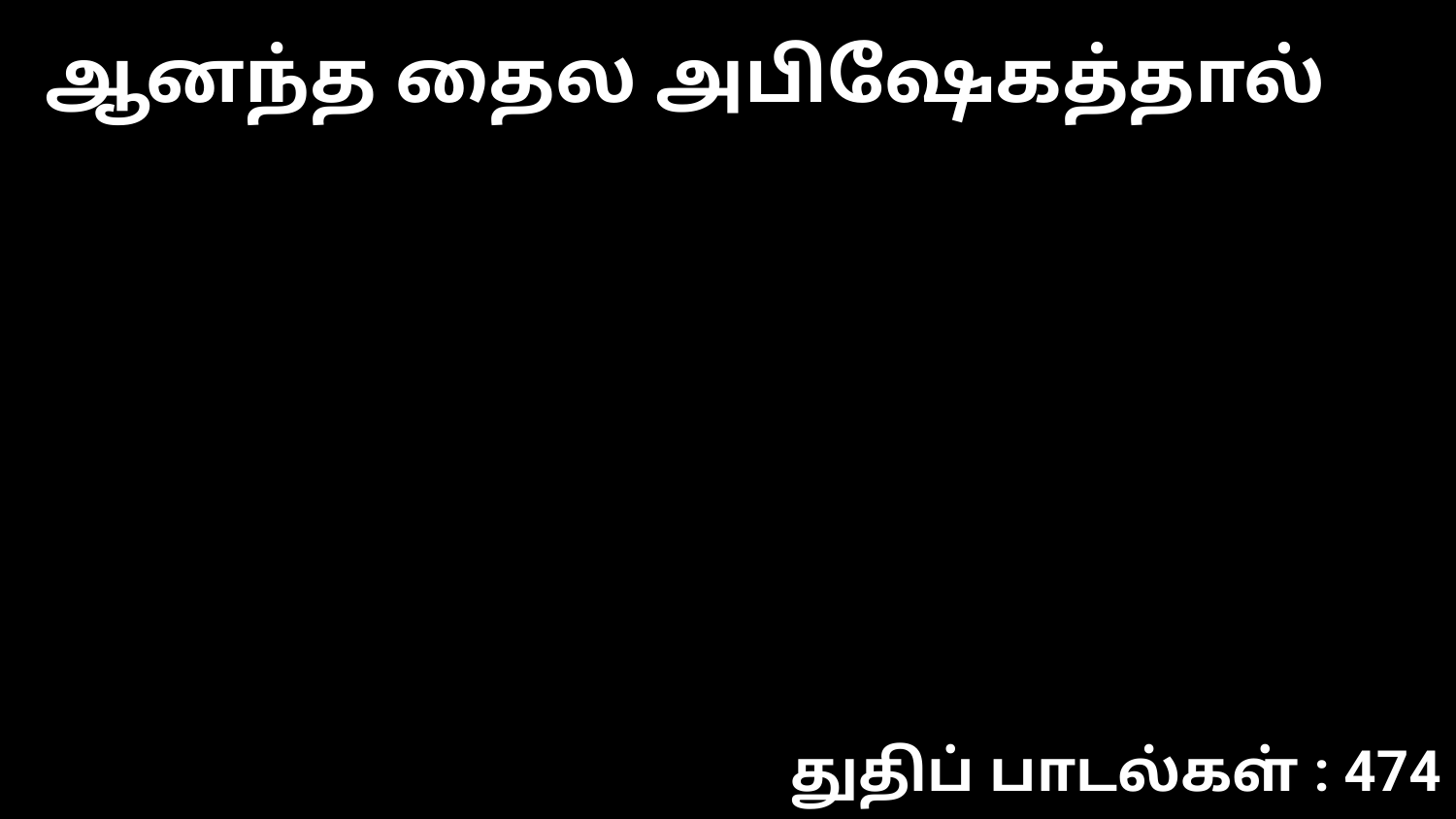

ஆனந்த தைல அபிஷேகத்தால்
துதிப் பாடல்கள் : 474